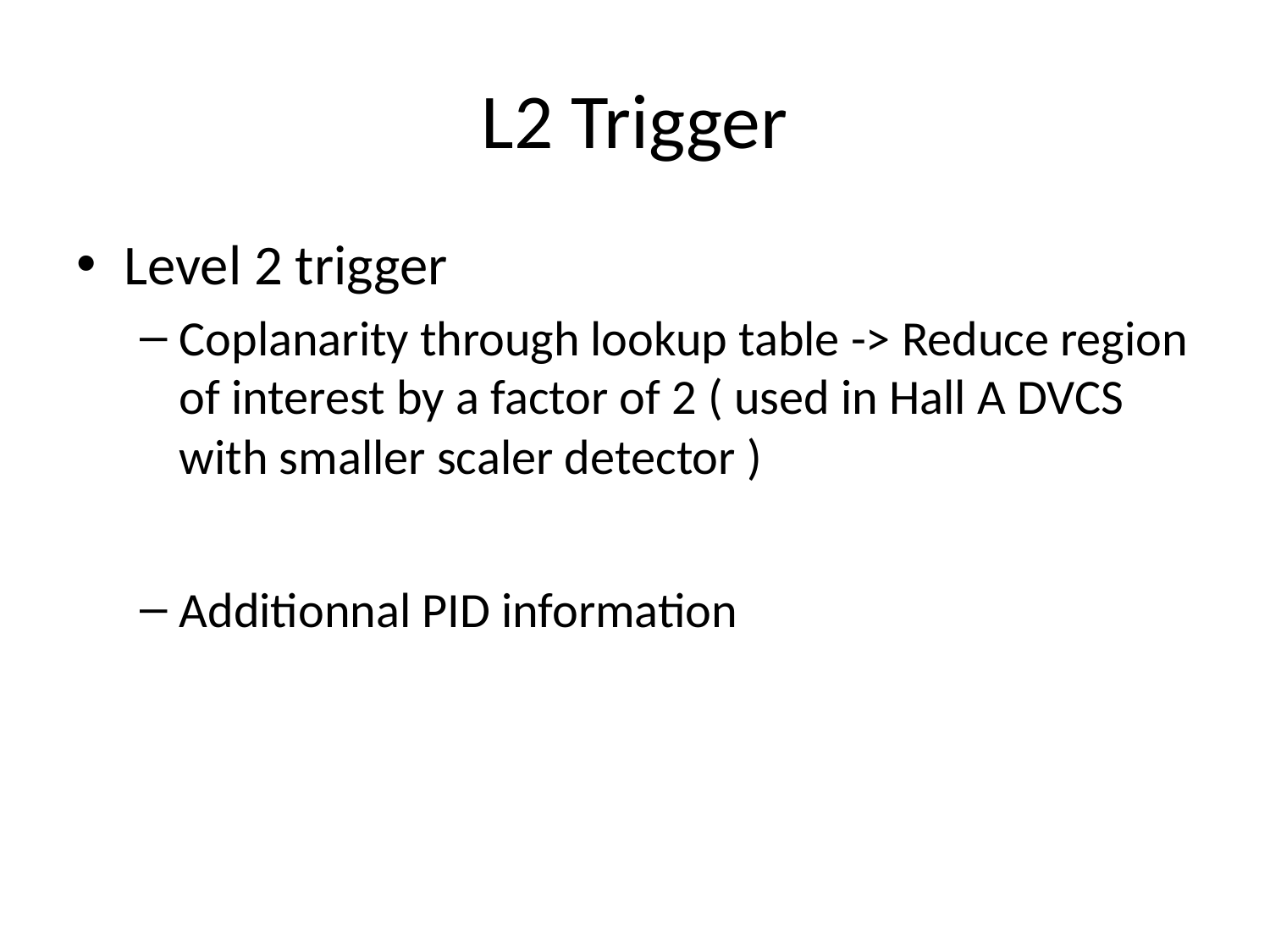

# L2 Trigger
Level 2 trigger
Coplanarity through lookup table -> Reduce region of interest by a factor of 2 ( used in Hall A DVCS with smaller scaler detector )

Additionnal PID information